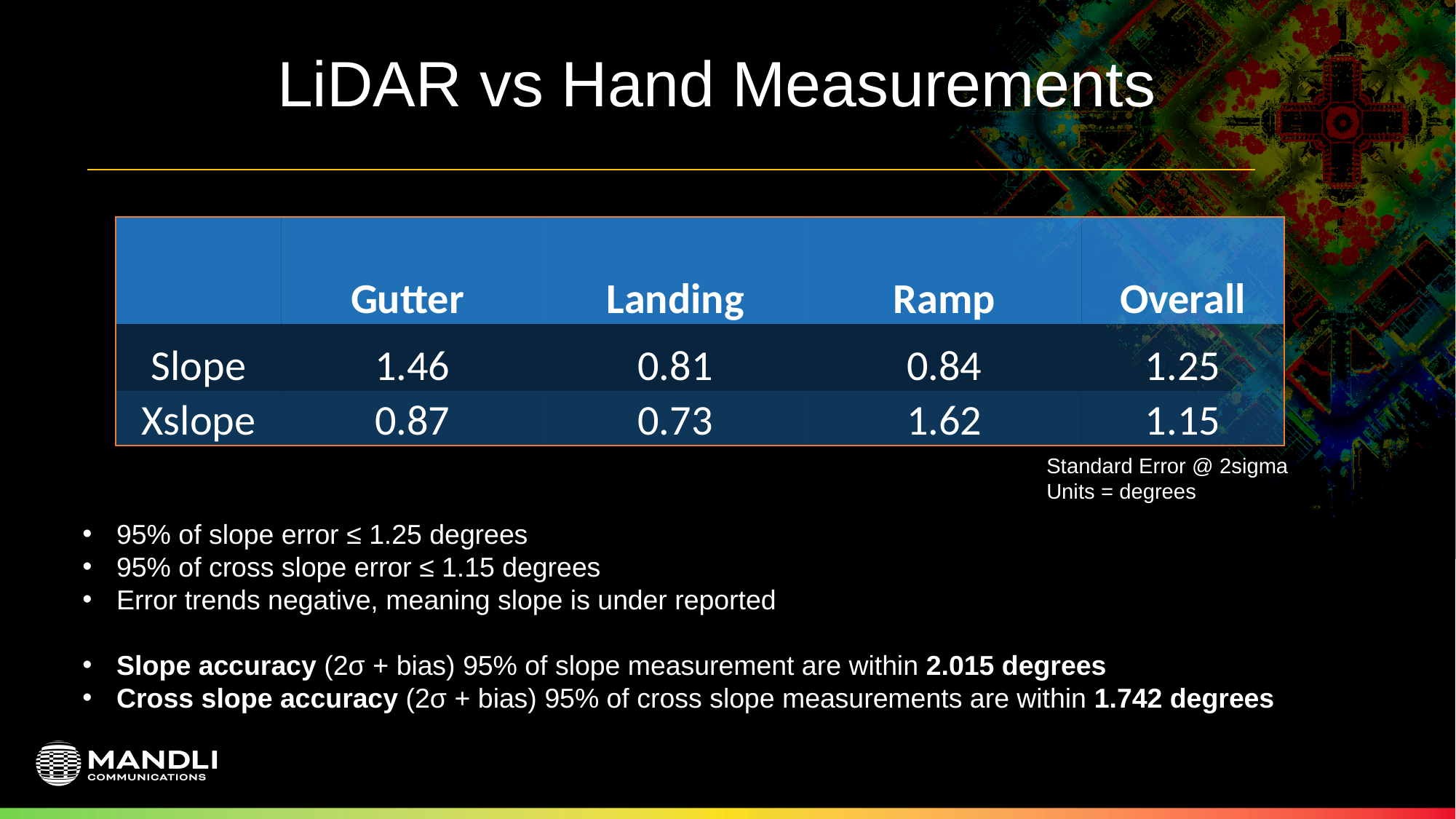

# LiDAR vs Hand Measurements
|  | Gutter | Landing | Ramp | Overall |
| --- | --- | --- | --- | --- |
| Slope | 1.46 | 0.81 | 0.84 | 1.25 |
| Xslope | 0.87 | 0.73 | 1.62 | 1.15 |
Standard Error @ 2sigma
Units = degrees
95% of slope error ≤ 1.25 degrees
95% of cross slope error ≤ 1.15 degrees
Error trends negative, meaning slope is under reported

Slope accuracy (2σ + bias) 95% of slope measurement are within 2.015 degrees
Cross slope accuracy (2σ + bias) 95% of cross slope measurements are within 1.742 degrees